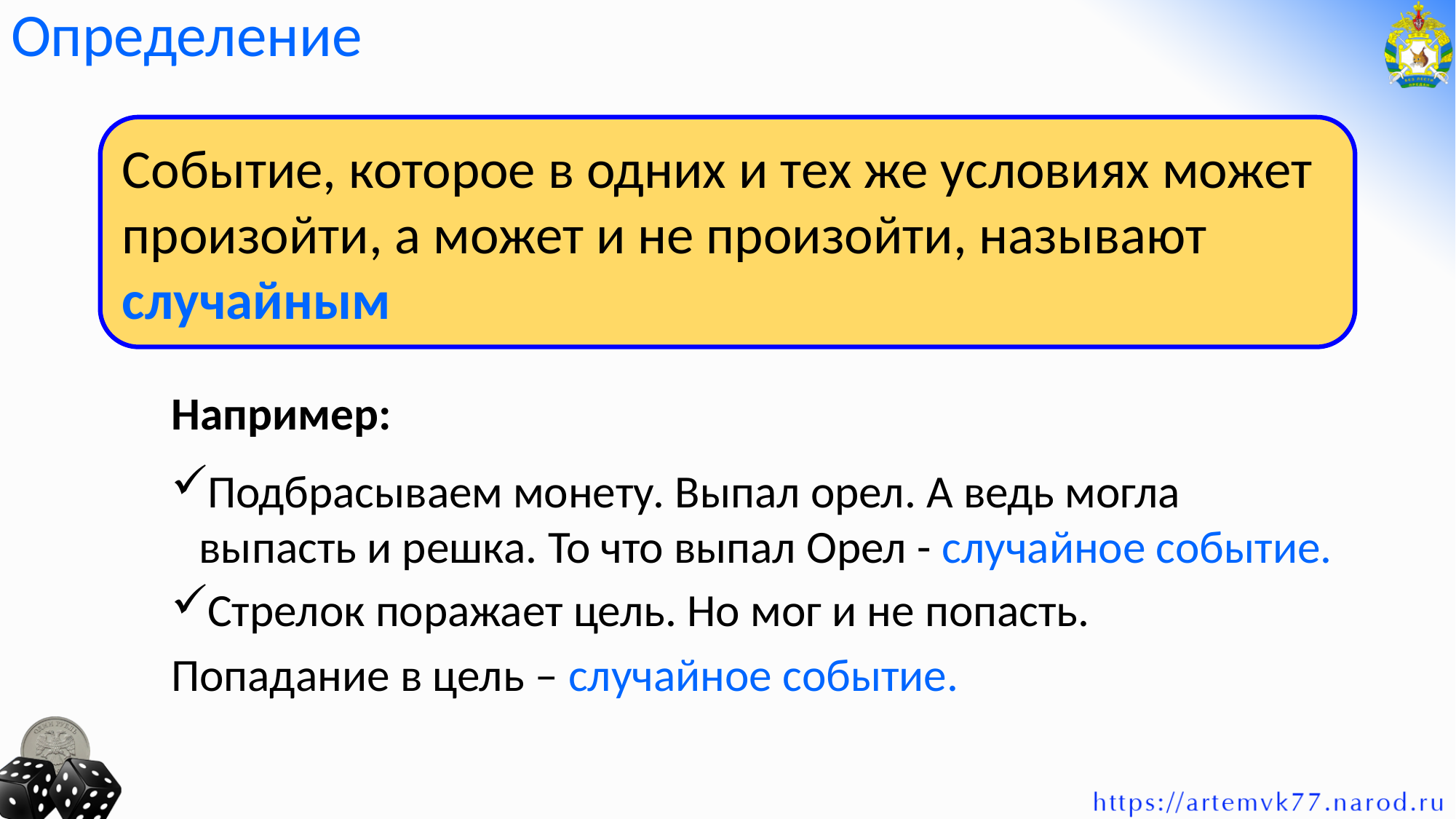

# Определение
Событие, которое в одних и тех же условиях может произойти, а может и не произойти, называют случайным
Например:
Подбрасываем монету. Выпал орел. А ведь могла выпасть и решка. То что выпал Орел - случайное событие.
Стрелок поражает цель. Но мог и не попасть.
Попадание в цель – случайное событие.